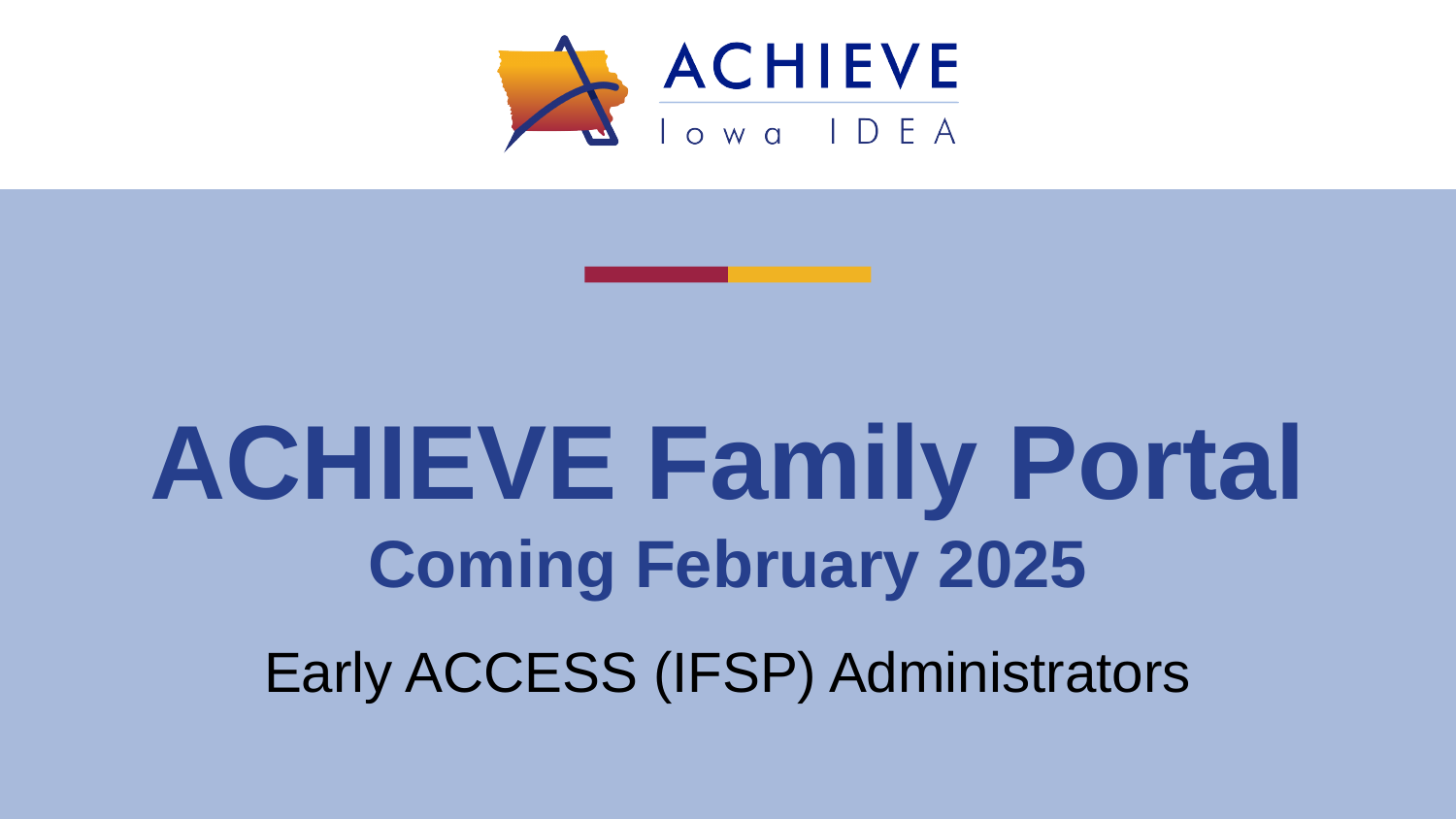

# ACHIEVE Family Portal
Coming February 2025
Early ACCESS (IFSP) Administrators